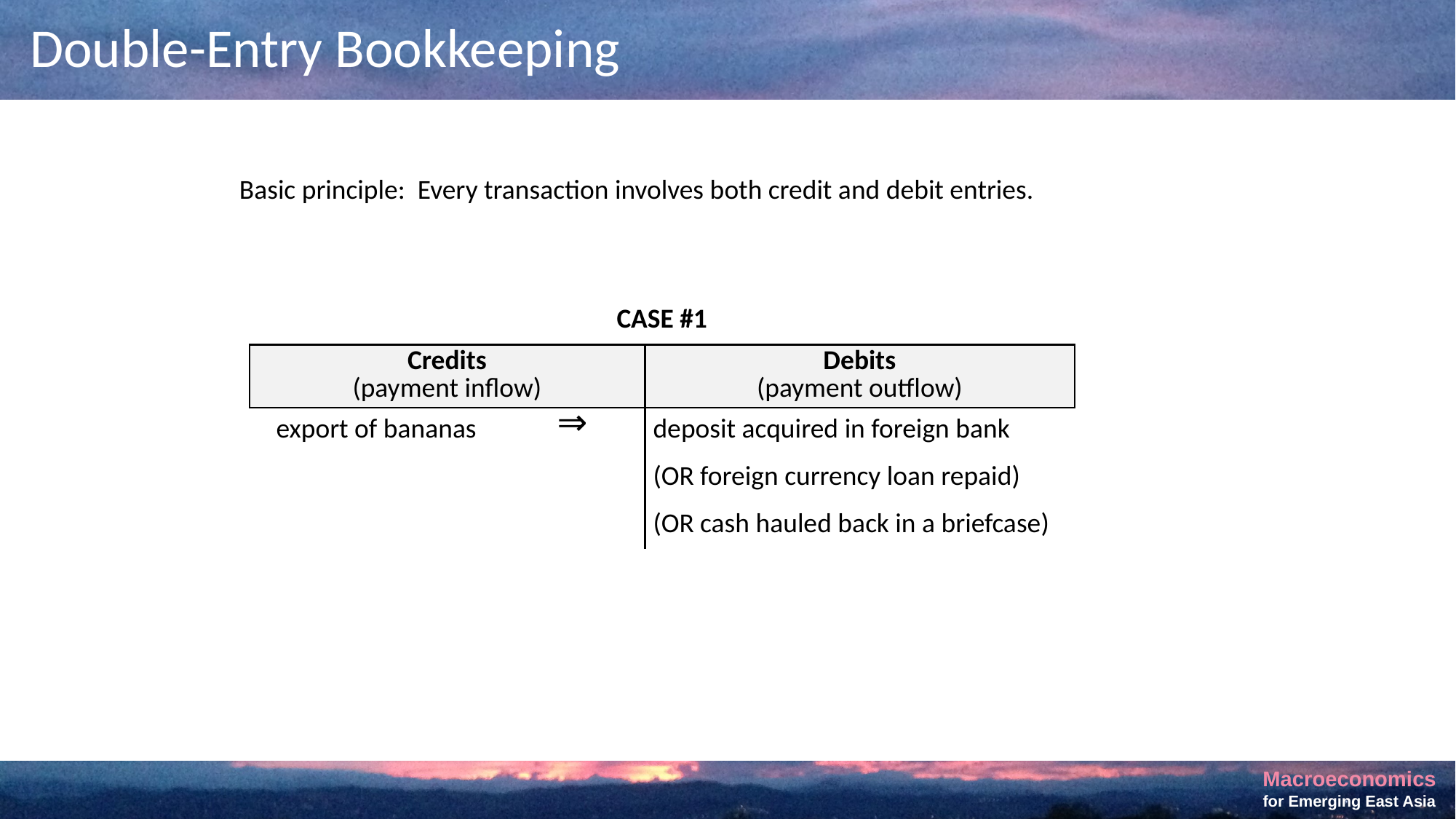

# Double-Entry Bookkeeping
Basic principle:  Every transaction involves both credit and debit entries.
| CASE #1 |  |  |
| --- | --- | --- |
| Credits (payment inflow) |  | Debits (payment outflow) |
| export of bananas | ⇒ | deposit acquired in foreign bank |
|  |  | (OR foreign currency loan repaid) |
|  |  | (OR cash hauled back in a briefcase) |